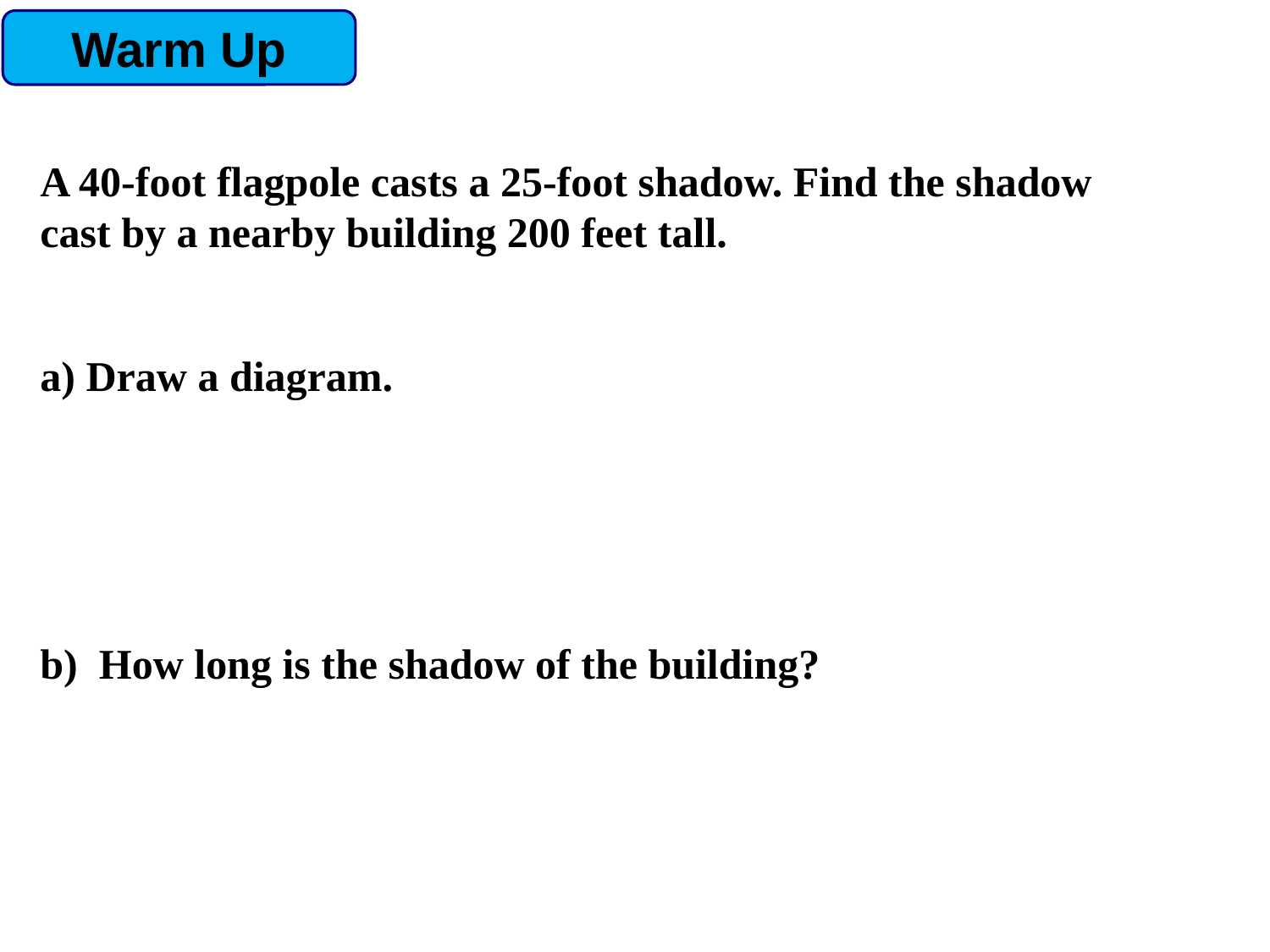

Warm Up
A 40-foot flagpole casts a 25-foot shadow. Find the shadow cast by a nearby building 200 feet tall.

a) Draw a diagram.

b)  How long is the shadow of the building?